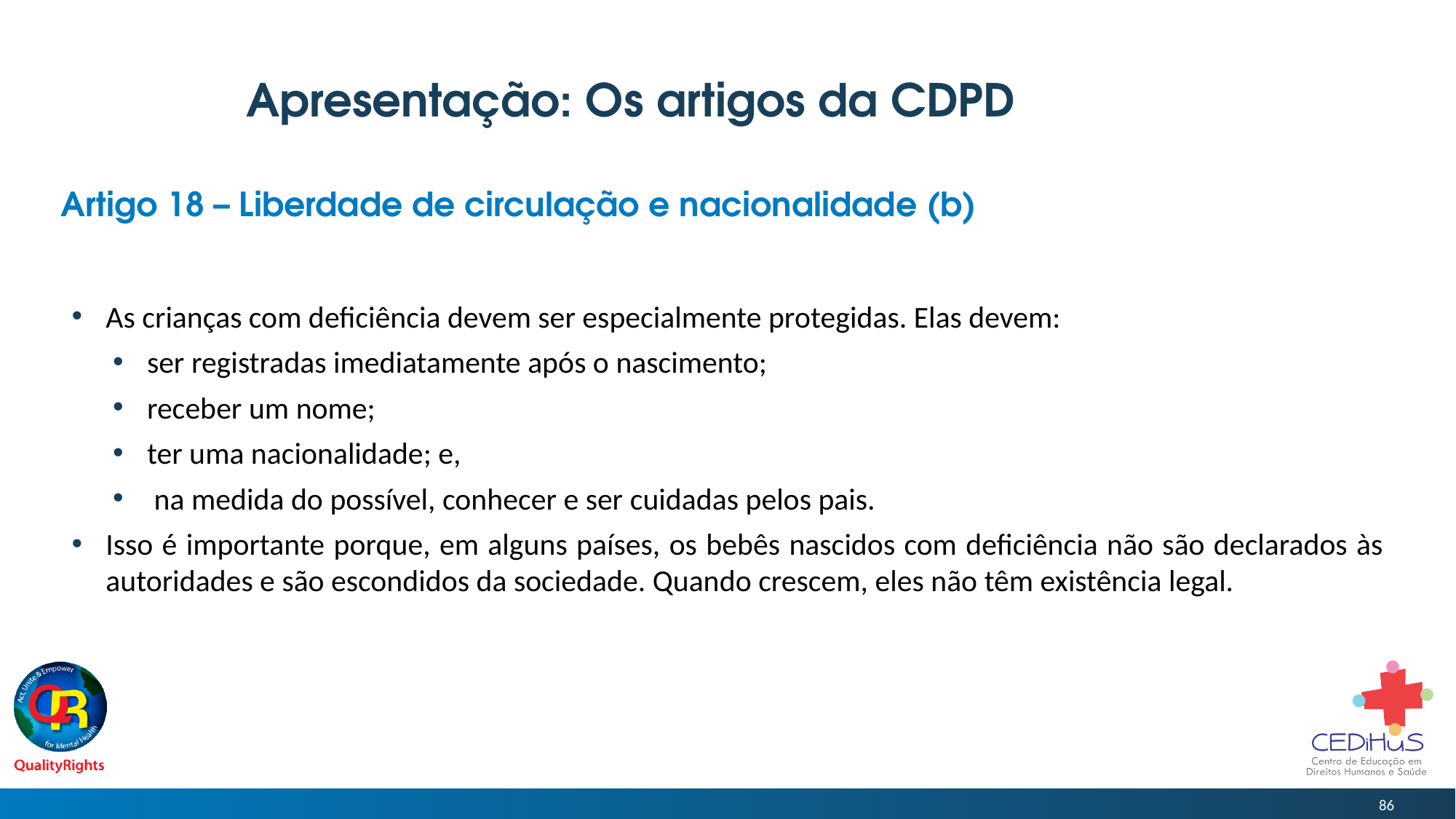

# Apresentação: Os artigos da CDPD
Artigo 18 – Liberdade de circulação e nacionalidade (b)
As crianças com deficiência devem ser especialmente protegidas. Elas devem:
ser registradas imediatamente após o nascimento;
receber um nome;
ter uma nacionalidade; e,
 na medida do possível, conhecer e ser cuidadas pelos pais.
Isso é importante porque, em alguns países, os bebês nascidos com deficiência não são declarados às autoridades e são escondidos da sociedade. Quando crescem, eles não têm existência legal.